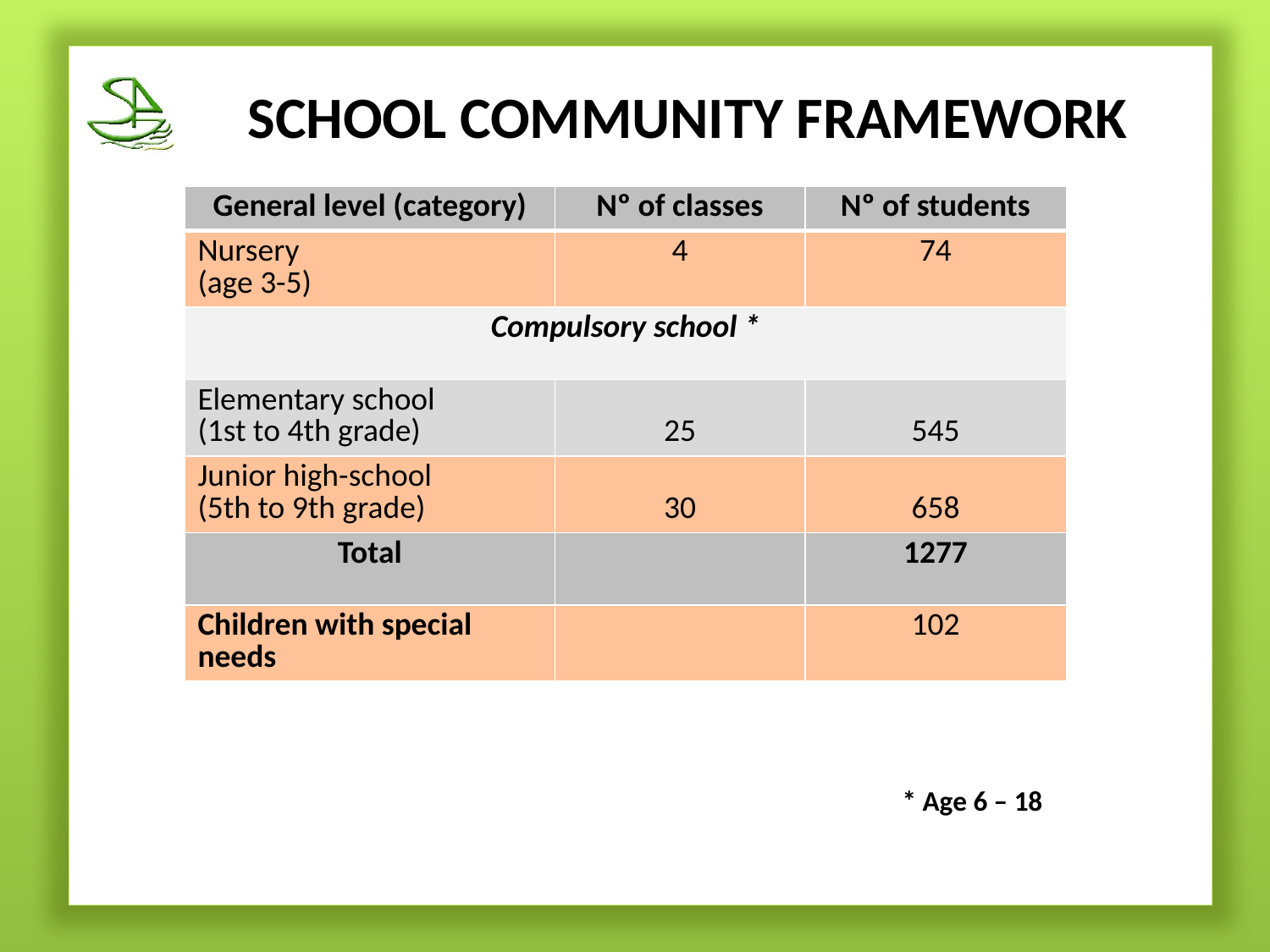

# School community framework
| General level (category) | Nº of classes | Nº of students |
| --- | --- | --- |
| Nursery (age 3-5) | 4 | 74 |
| Compulsory school \* |  |  |
| Elementary school (1st to 4th grade) | 25 | 545 |
| Junior high-school (5th to 9th grade) | 30 | 658 |
| Total |  | 1277 |
| Children with special needs |  | 102 |
* Age 6 – 18